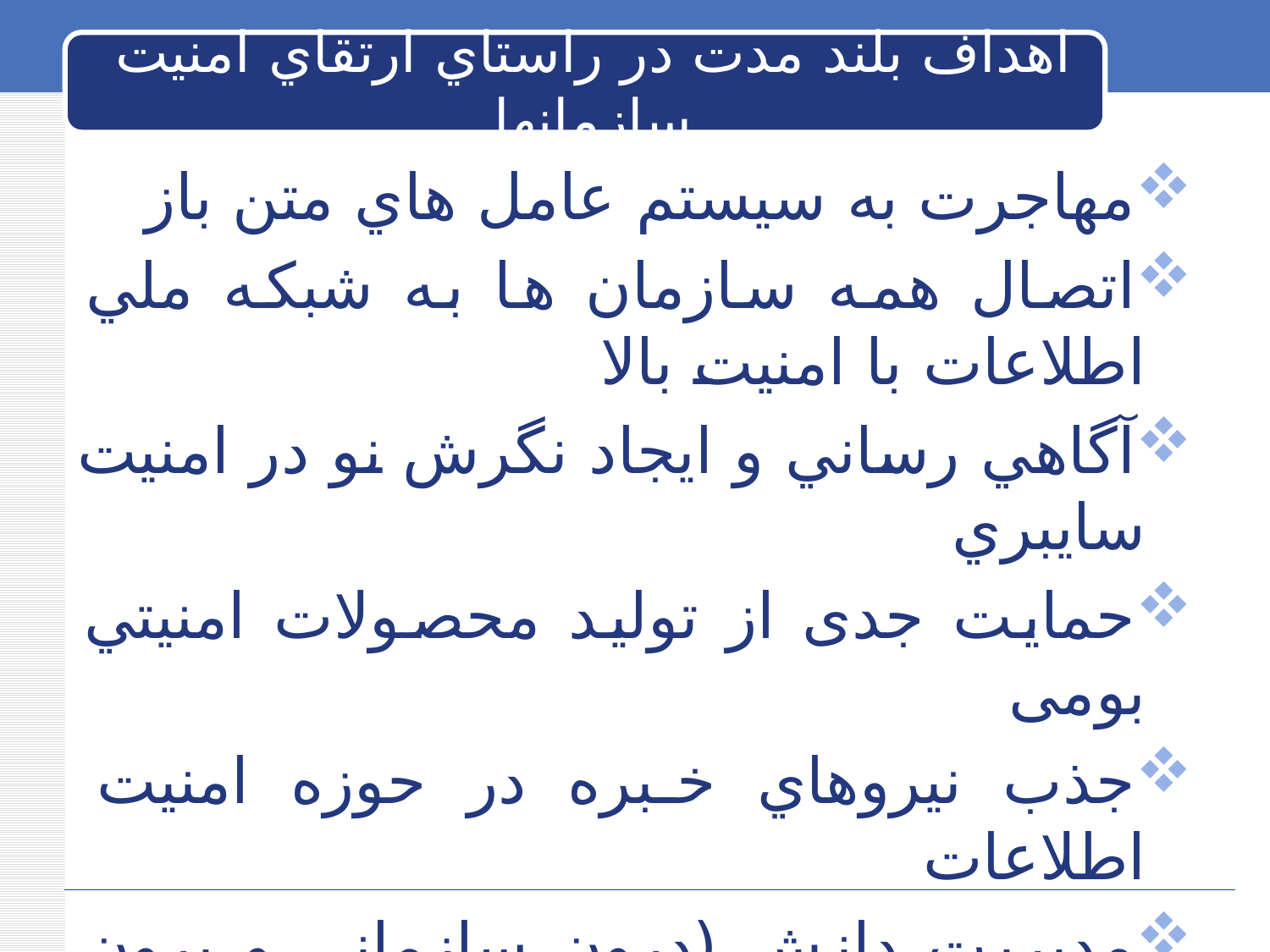

# اهداف بلند مدت در راستاي ارتقاي امنيت سازمانها
مهاجرت به سيستم عامل هاي متن باز
اتصال همه سازمان ها به شبكه ملي اطلاعات با امنيت بالا
آگاهي رساني و ايجاد نگرش نو در امنيت سايبري
حمایت جدی از تولید محصولات امنيتي بومی
جذب نيروهاي خبره در حوزه امنيت اطلاعات
مديريت دانش (درون سازماني و برون سازماني)